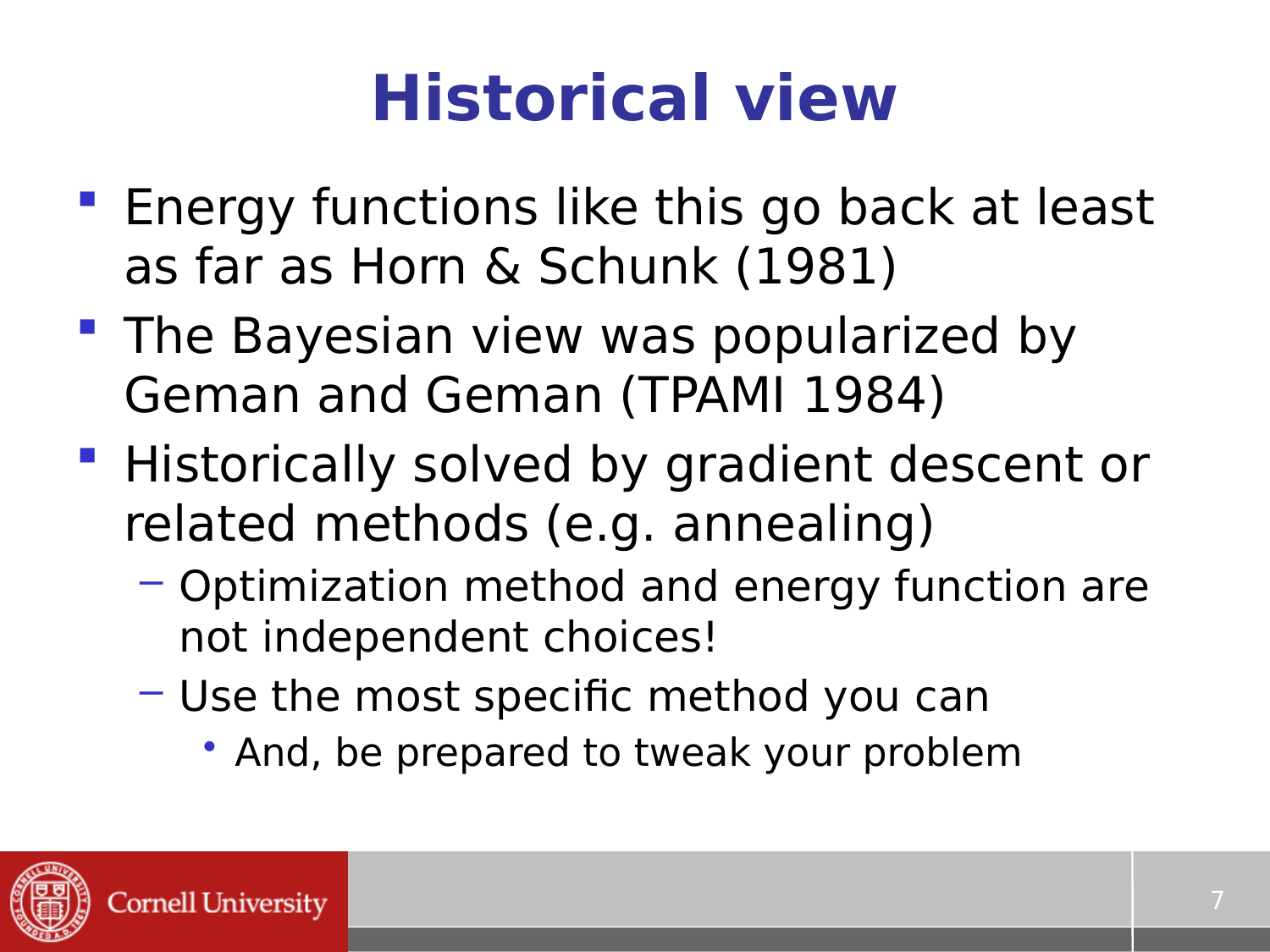

# Historical view
Energy functions like this go back at least as far as Horn & Schunk (1981)
The Bayesian view was popularized by Geman and Geman (TPAMI 1984)
Historically solved by gradient descent or related methods (e.g. annealing)
Optimization method and energy function are not independent choices!
Use the most specific method you can
And, be prepared to tweak your problem
7